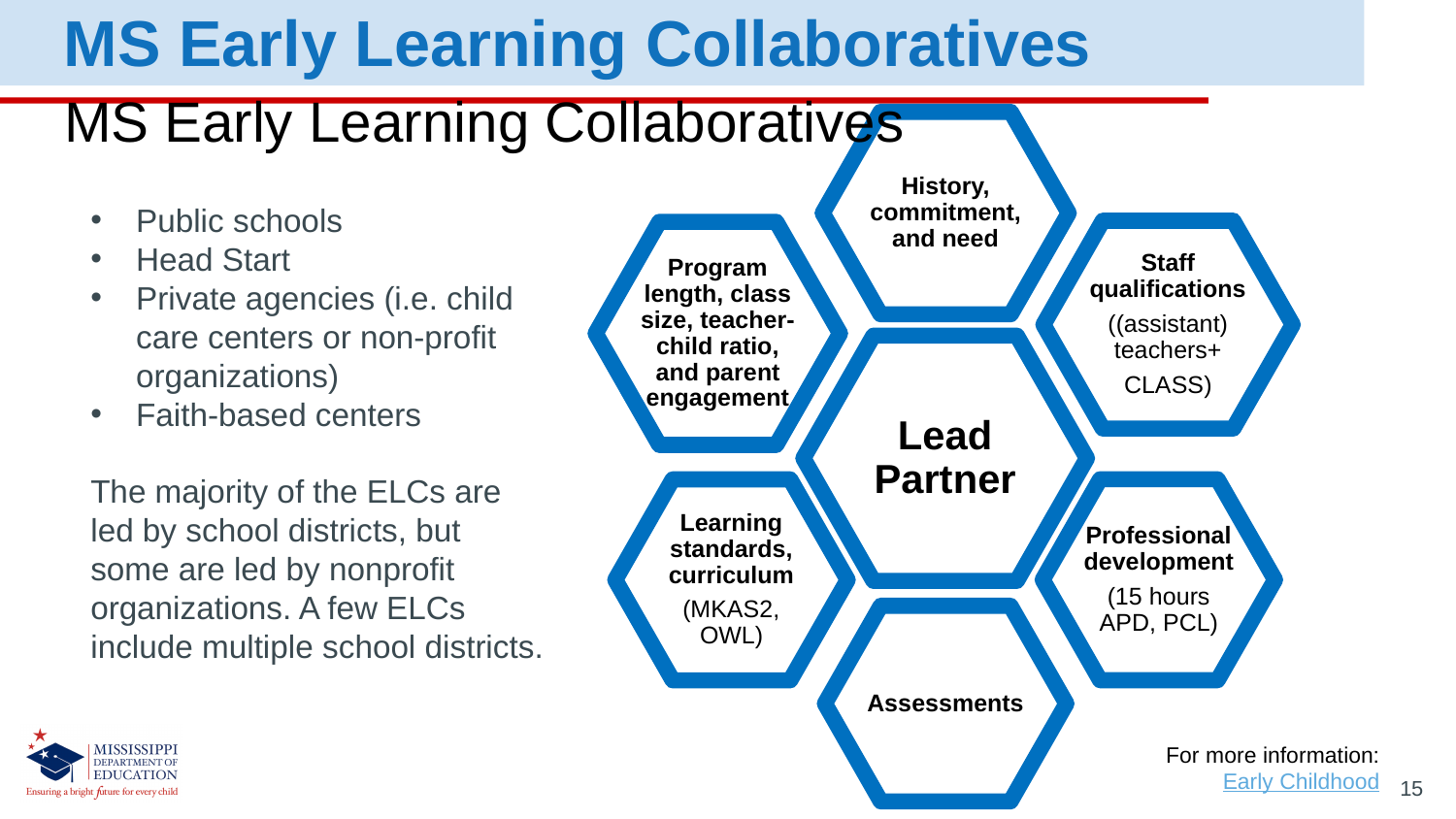

MS Early Learning Collaboratives
# MS Early Learning Collaboratives
Lead Partner
History, commitment, and need
Staff qualifications
((assistant) teachers+
CLASS)
Professional development
(15 hours APD, PCL)
Assessments
Learning standards, curriculum
(MKAS2, OWL)
Program length, class size, teacher-child ratio, and parent engagement
Public schools
Head Start
Private agencies (i.e. child care centers or non-profit organizations)
Faith-based centers

The majority of the ELCs are led by school districts, but some are led by nonprofit organizations. A few ELCs include multiple school districts.
For more information:
Early Childhood
15